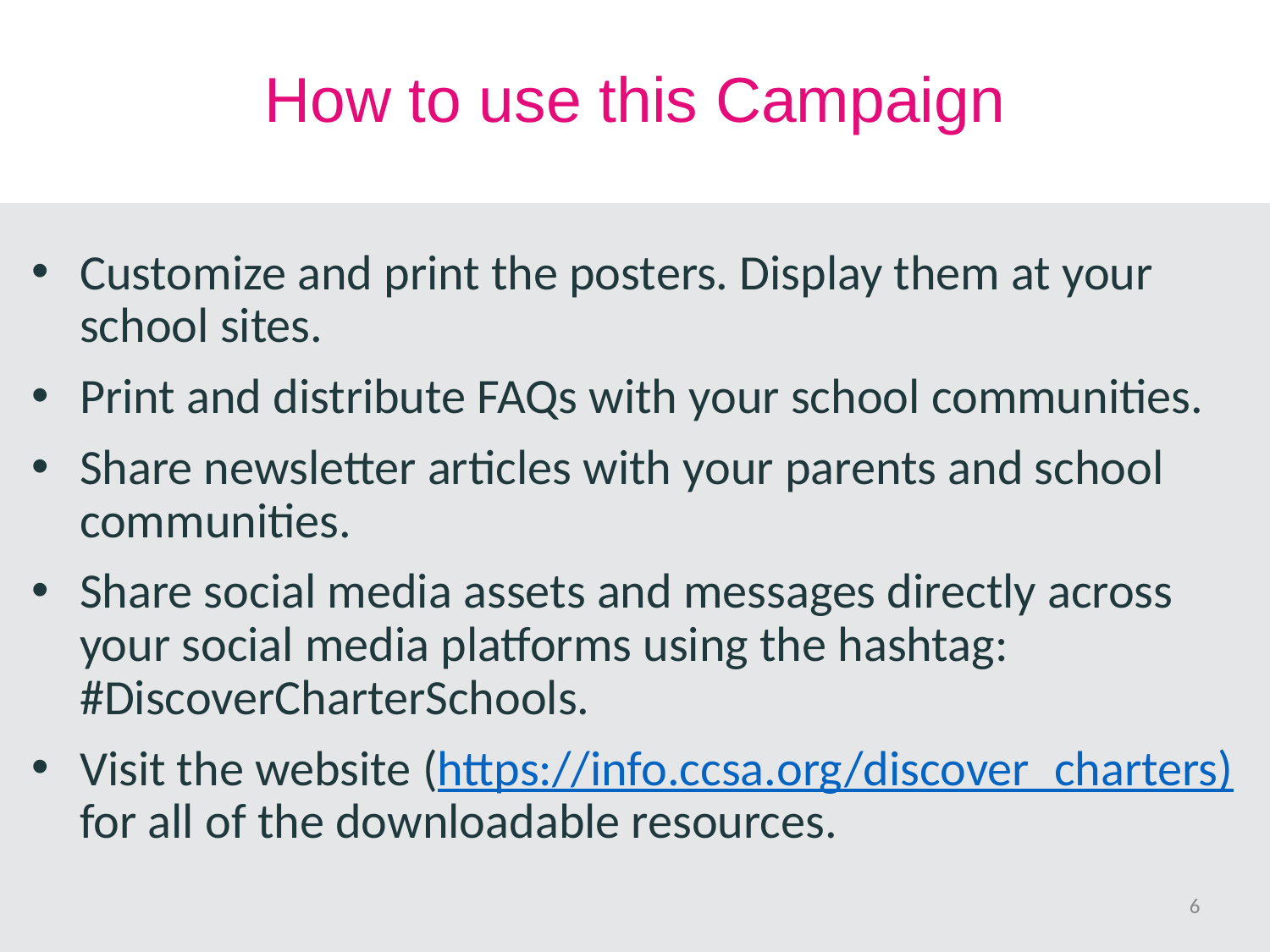

# How to use this Campaign
Customize and print the posters. Display them at your school sites.
Print and distribute FAQs with your school communities.
Share newsletter articles with your parents and school communities.
Share social media assets and messages directly across your social media platforms using the hashtag: #DiscoverCharterSchools.
Visit the website (https://info.ccsa.org/discover_charters) for all of the downloadable resources.